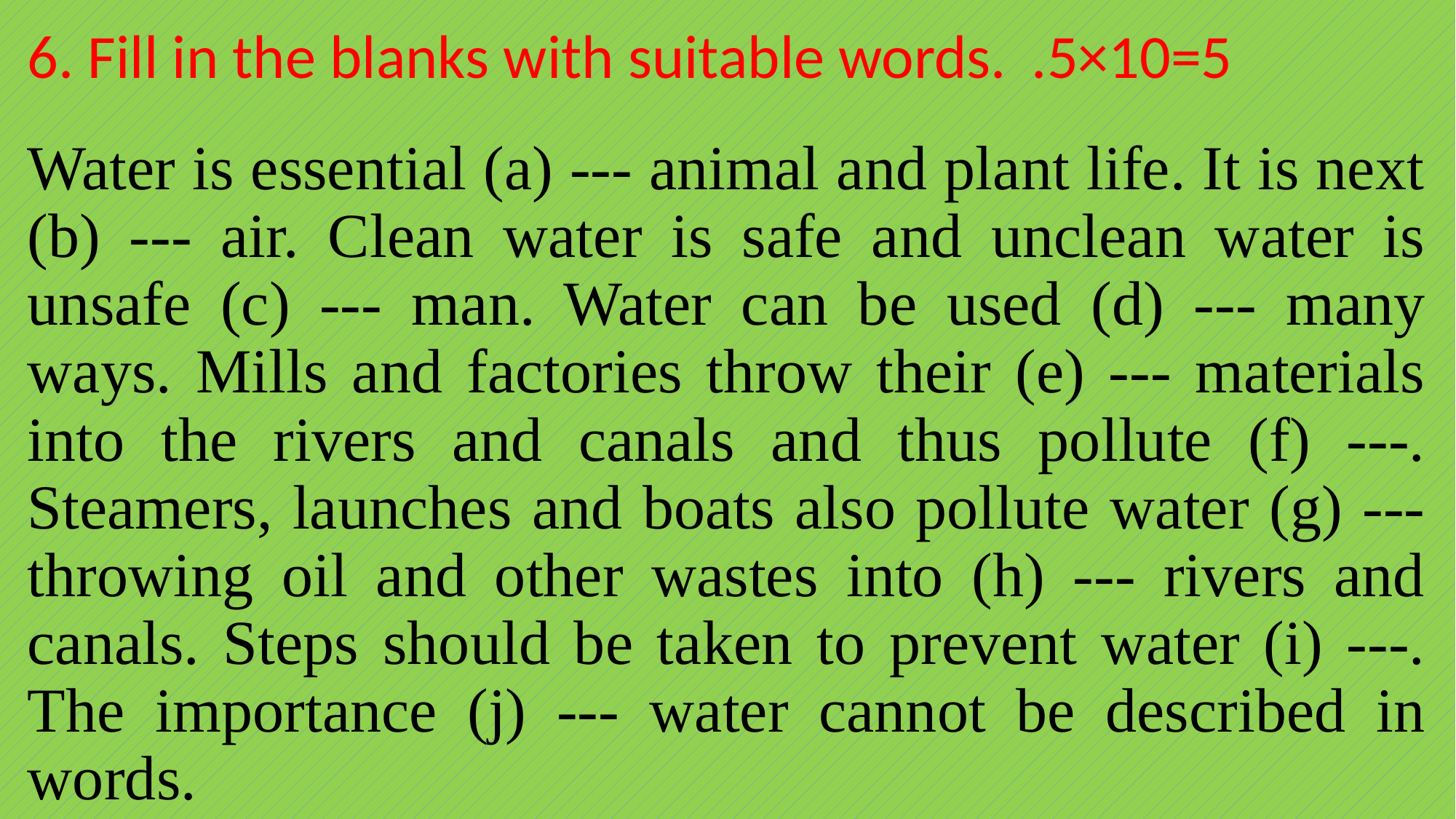

# 6. Fill in the blanks with suitable words.	.5×10=5
Water is essential (a) --- animal and plant life. It is next (b) --- air. Clean water is safe and unclean water is unsafe (c) --- man. Water can be used (d) --- many ways. Mills and factories throw their (e) --- materials into the rivers and canals and thus pollute (f) ---. Steamers, launches and boats also pollute water (g) --- throwing oil and other wastes into (h) --- rivers and canals. Steps should be taken to prevent water (i) ---. The importance (j) --- water cannot be described in words.